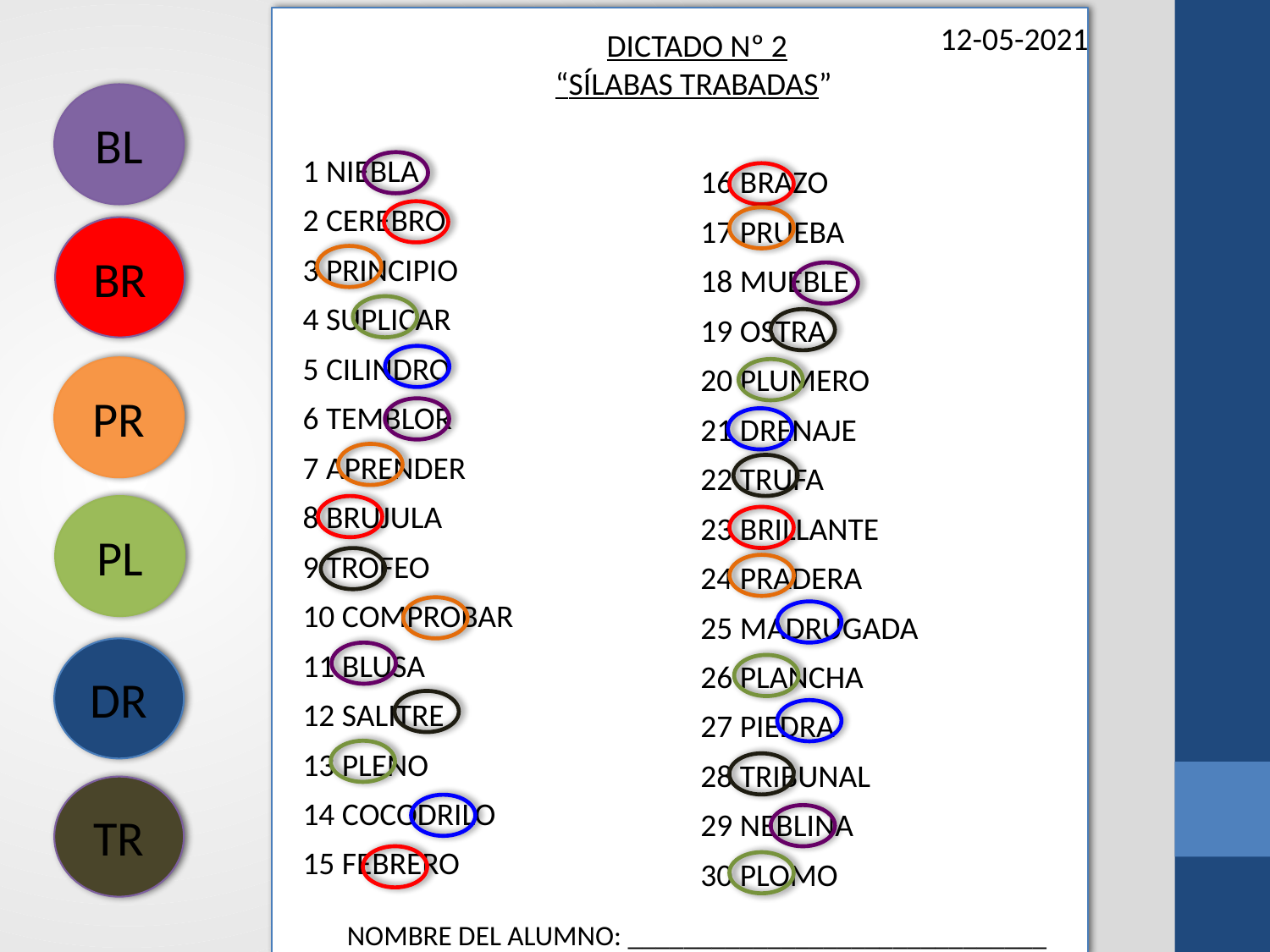

12-05-2021
DICTADO Nº 2
“SÍLABAS TRABADAS”
BL
1 NIEBLA
2 CEREBRO
3 PRINCIPIO
4 SUPLICAR
5 CILINDRO
6 TEMBLOR
7 APRENDER
8 BRUJULA
9 TROFEO
10 COMPROBAR
11 BLUSA
12 SALITRE
13 PLENO
14 COCODRILO
15 FEBRERO
16 BRAZO
17 PRUEBA
18 MUEBLE
19 OSTRA
20 PLUMERO
21 DRENAJE
22 TRUFA
23 BRILLANTE
24 PRADERA
25 MADRUGADA
26 PLANCHA
27 PIEDRA
28 TRIBUNAL
29 NEBLINA
30 PLOMO

BR

PR

PL

DR

TR

NOMBRE DEL ALUMNO: ______________________________